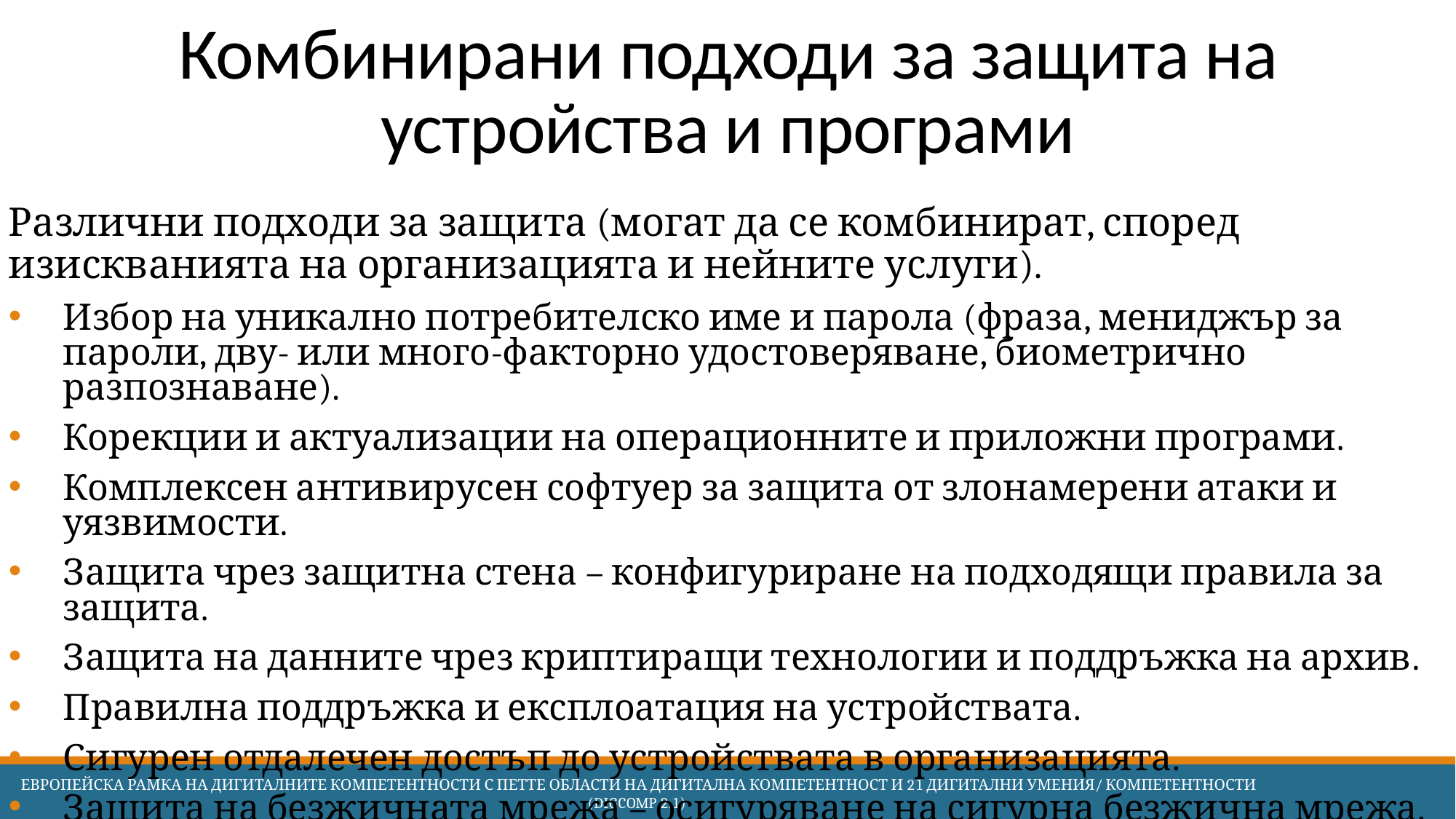

# Комбинирани подходи за защита на устройства и програми
Различни подходи за защита (могат да се комбинират, според изискванията на организацията и нейните услуги).
Избор на уникално потребителско име и парола (фраза, мениджър за пароли, дву- или много-факторно удостоверяване, биометрично разпознаване).
Корекции и актуализации на операционните и приложни програми.
Комплексен антивирусен софтуер за защита от злонамерени атаки и уязвимости.
Защита чрез защитна стена – конфигуриране на подходящи правила за защита.
Защита на данните чрез криптиращи технологии и поддръжка на архив.
Правилна поддръжка и експлоатация на устройствата.
Сигурен отдалечен достъп до устройствата в организацията.
Защита на безжичната мрежа – осигуряване на сигурна безжична мрежа.
 Европейска Рамка на дигиталните компетентности с петте области на дигитална компетентност и 21 дигитални умения/ компетентности (DigComp 2.1)